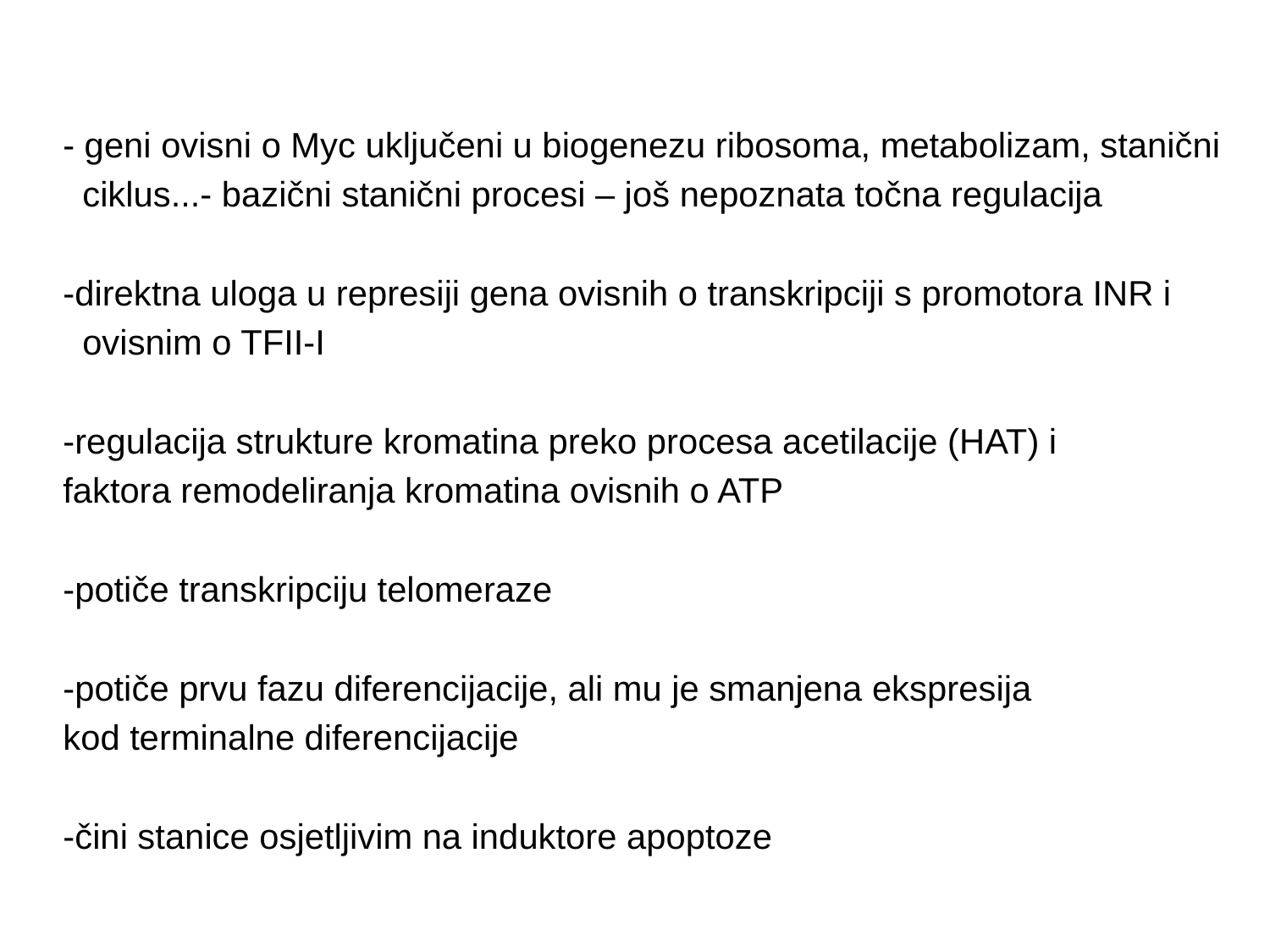

- geni ovisni o Myc uključeni u biogenezu ribosoma, metabolizam, stanični
  ciklus...- bazični stanični procesi – još nepoznata točna regulacija

-direktna uloga u represiji gena ovisnih o transkripciji s promotora INR i
  ovisnim o TFII-I

-regulacija strukture kromatina preko procesa acetilacije (HAT) i
faktora remodeliranja kromatina ovisnih o ATP

-potiče transkripciju telomeraze

-potiče prvu fazu diferencijacije, ali mu je smanjena ekspresija
kod terminalne diferencijacije

-čini stanice osjetljivim na induktore apoptoze